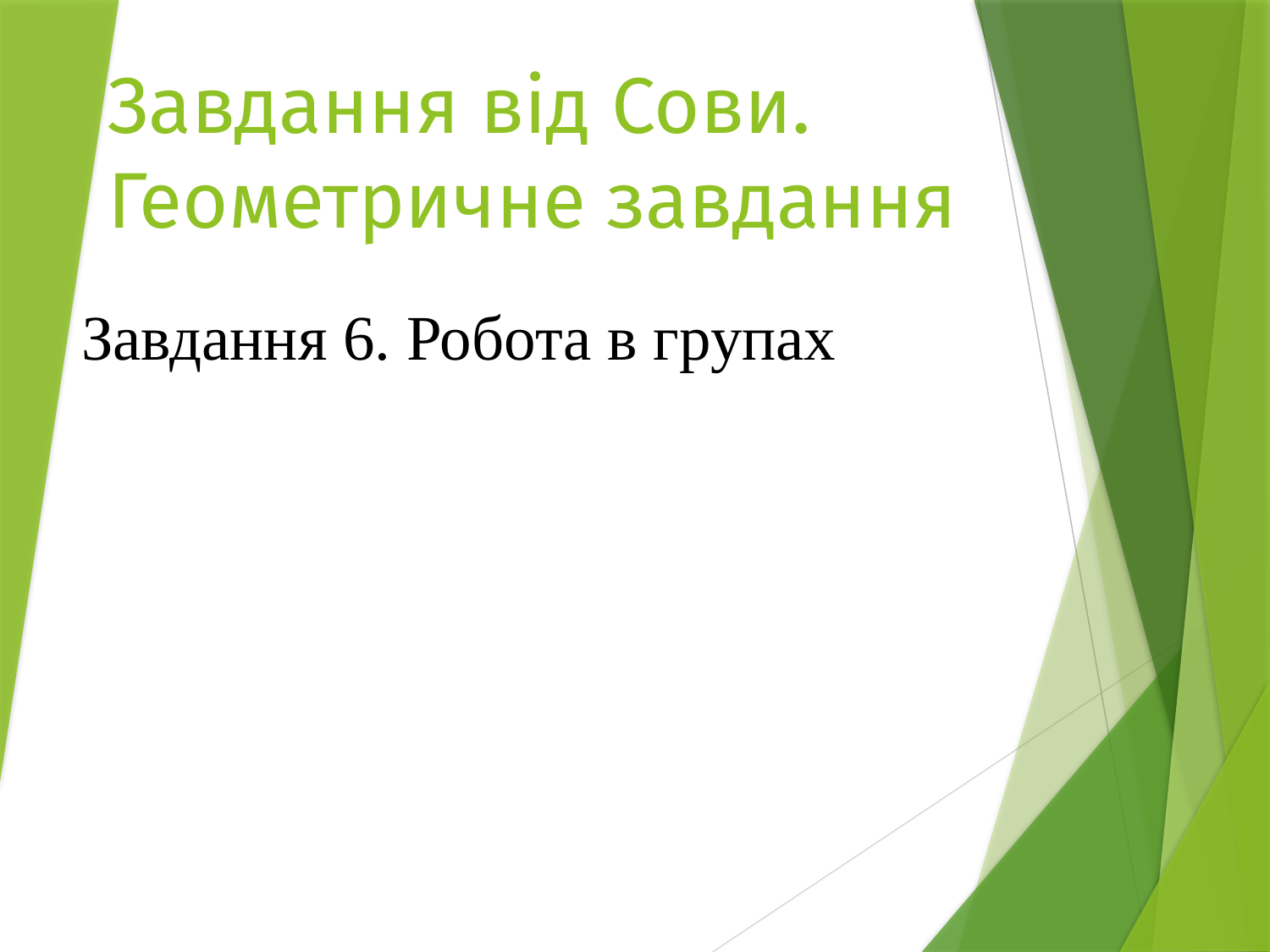

# Завдання від Сови. Геометричне завдання
Завдання 6. Робота в групах